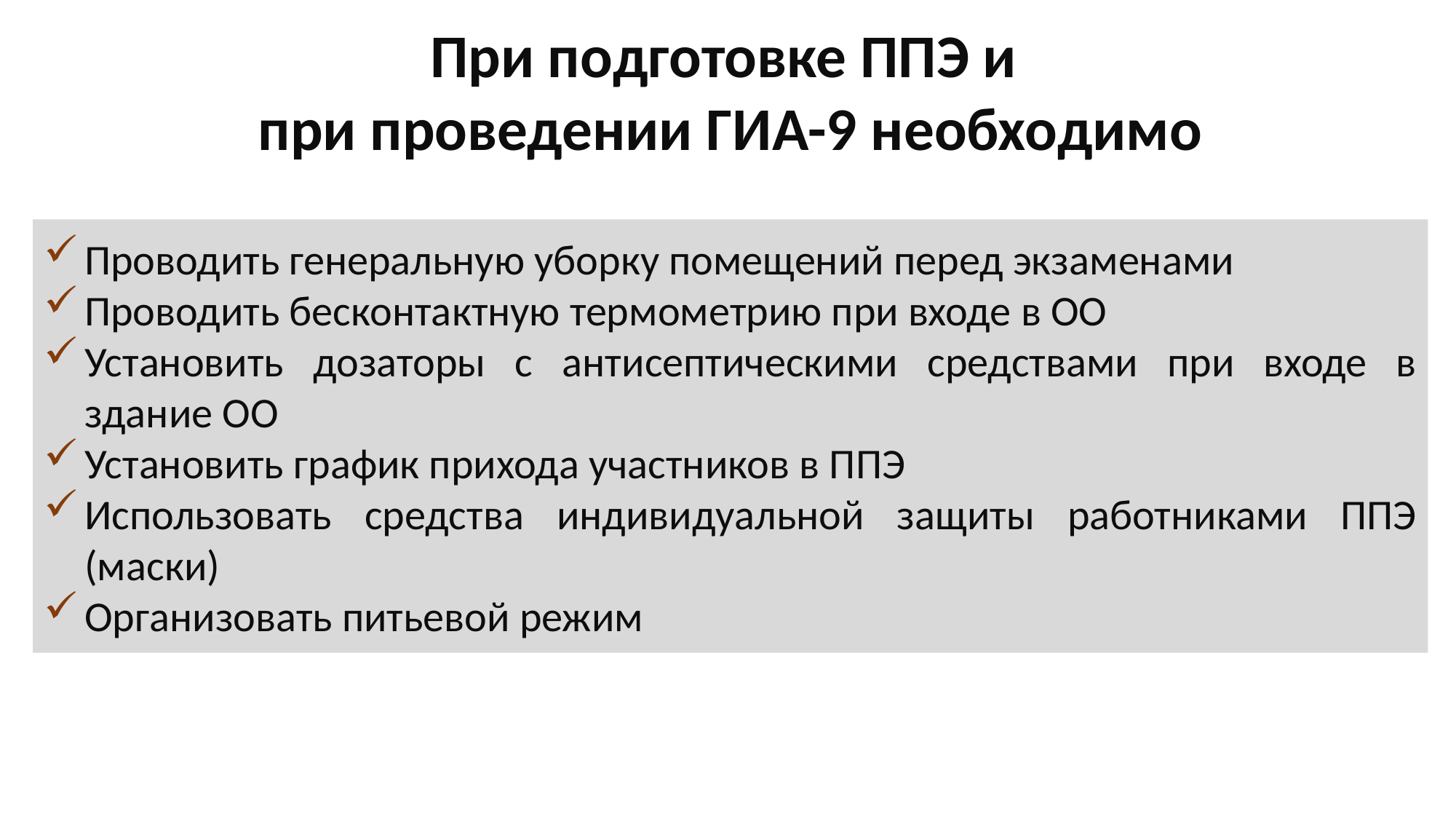

При подготовке ППЭ и
при проведении ГИА-9 необходимо
Проводить генеральную уборку помещений перед экзаменами
Проводить бесконтактную термометрию при входе в ОО
Установить дозаторы с антисептическими средствами при входе в здание ОО
Установить график прихода участников в ППЭ
Использовать средства индивидуальной защиты работниками ППЭ (маски)
Организовать питьевой режим